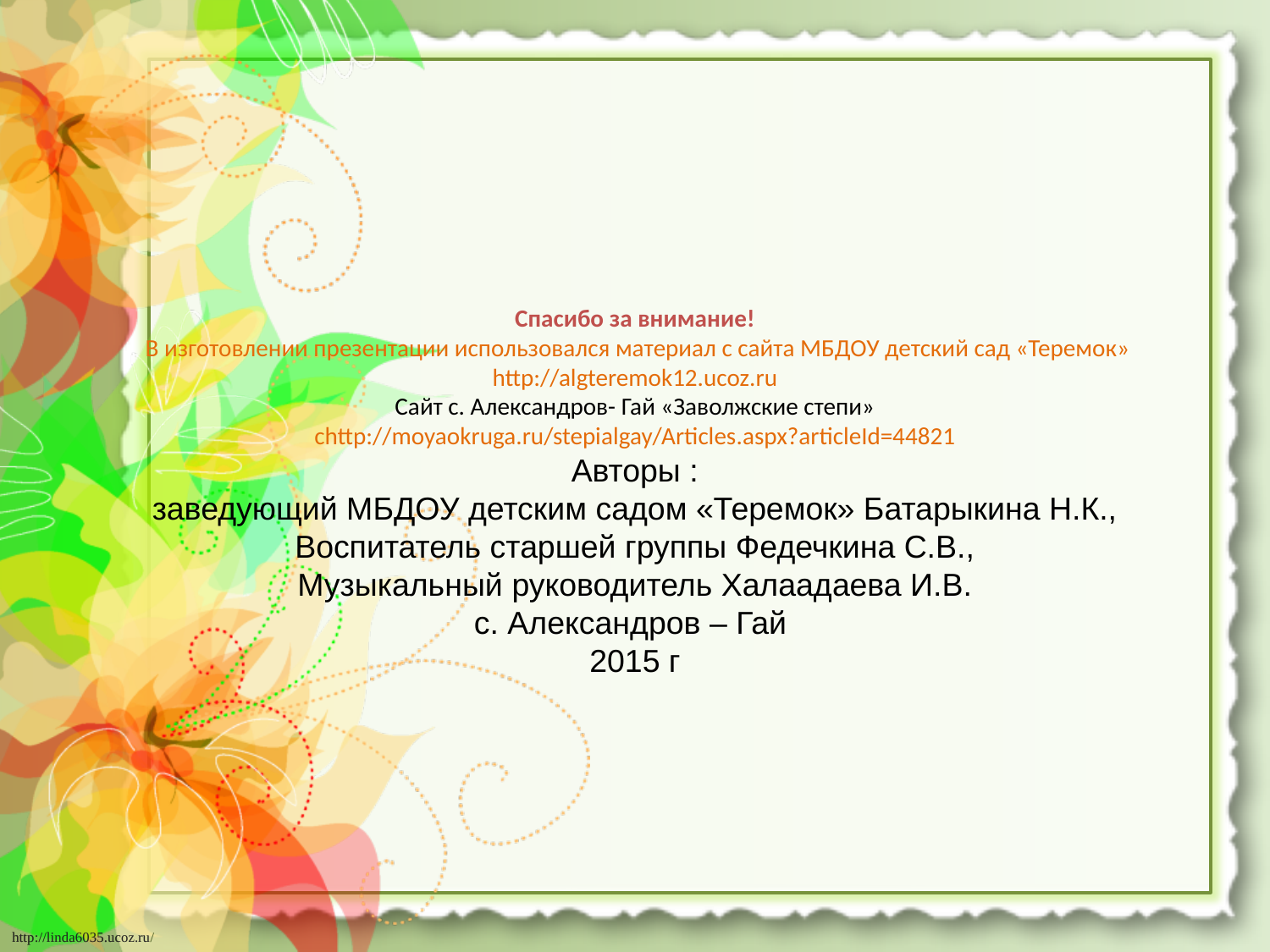

# Спасибо за внимание! В изготовлении презентации использовался материал с сайта МБДОУ детский сад «Теремок» http://algteremok12.ucoz.ru Сайт с. Александров- Гай «Заволжские степи» сhttp://moyaokruga.ru/stepialgay/Articles.aspx?articleId=44821 Авторы : заведующий МБДОУ детским садом «Теремок» Батарыкина Н.К., Воспитатель старшей группы Федечкина С.В., Музыкальный руководитель Халаадаева И.В. с. Александров – Гай 2015 г